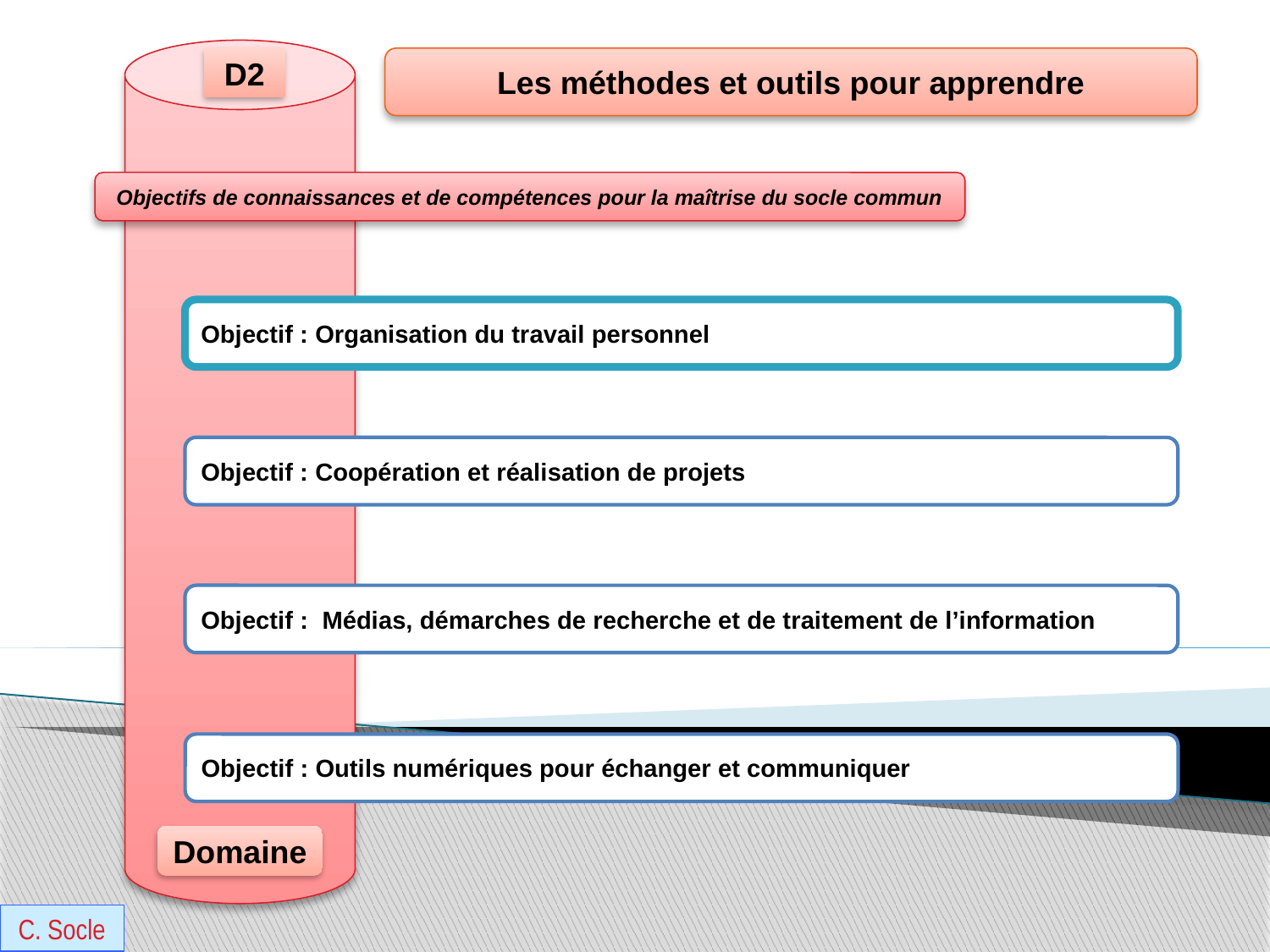

D2
Les méthodes et outils pour apprendre
Objectifs de connaissances et de compétences pour la maîtrise du socle commun
Objectif : Organisation du travail personnel
Objectif : Coopération et réalisation de projets
Objectif :  Médias, démarches de recherche et de traitement de l’information
Objectif : Outils numériques pour échanger et communiquer
Domaine
C. Socle